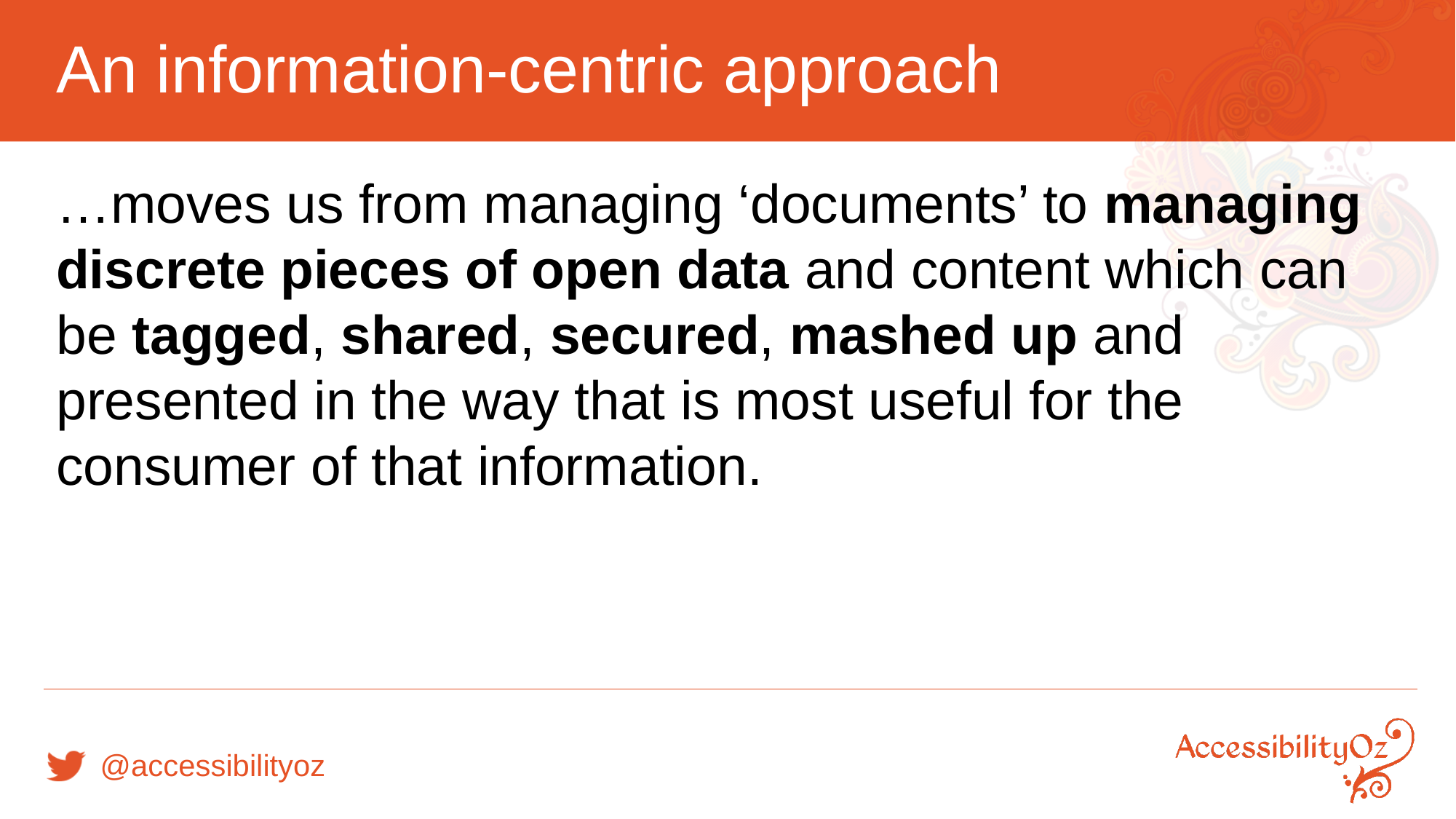

# An information-centric approach
…moves us from managing ‘documents’ to managing discrete pieces of open data and content which can be tagged, shared, secured, mashed up and presented in the way that is most useful for the consumer of that information.